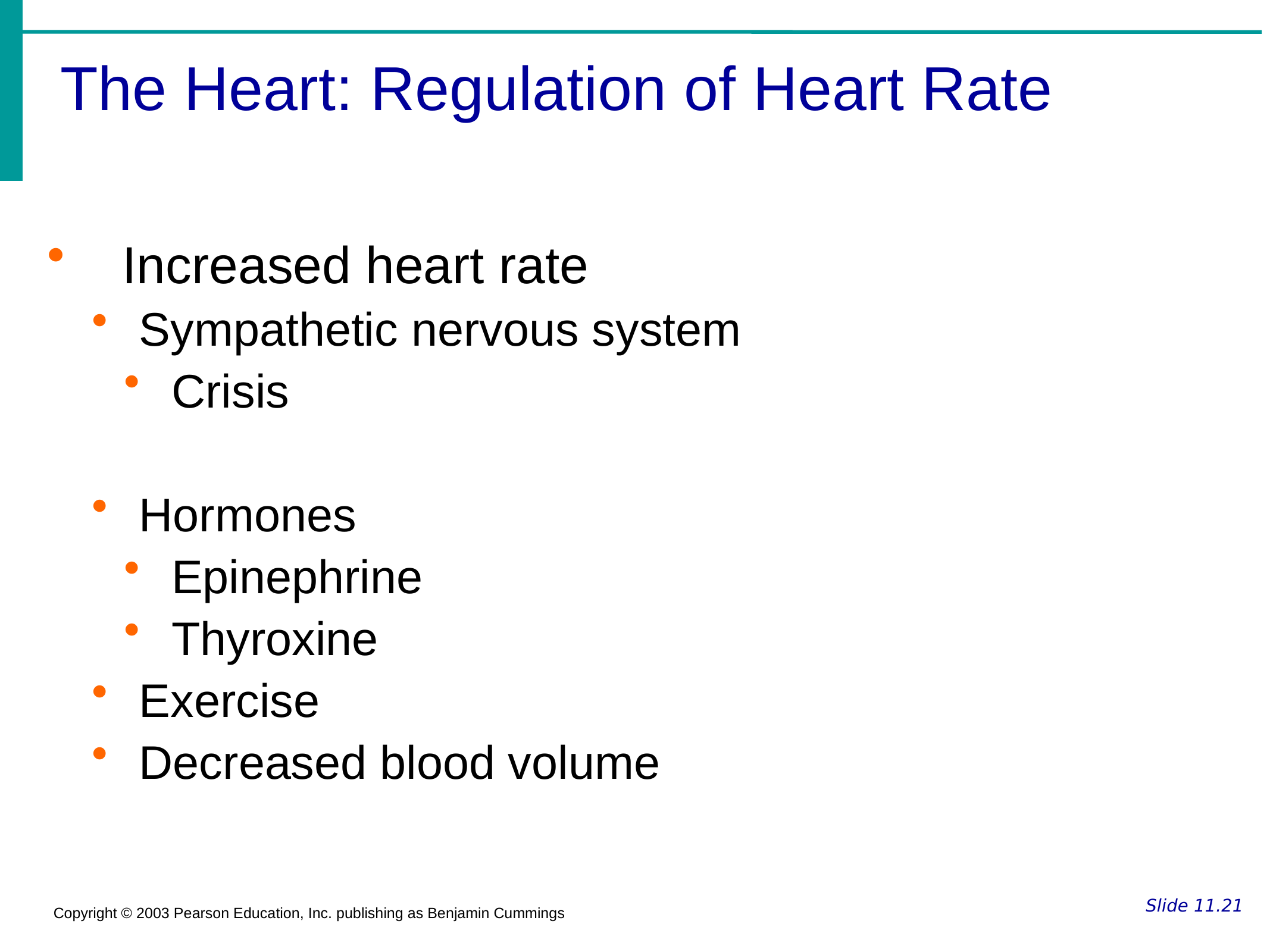

The Heart: Regulation of Heart Rate
Increased heart rate
Sympathetic nervous system
Crisis

Hormones
Epinephrine
Thyroxine
Exercise
Decreased blood volume
# Slide 11.21
Copyright © 2003 Pearson Education, Inc. publishing as Benjamin Cummings